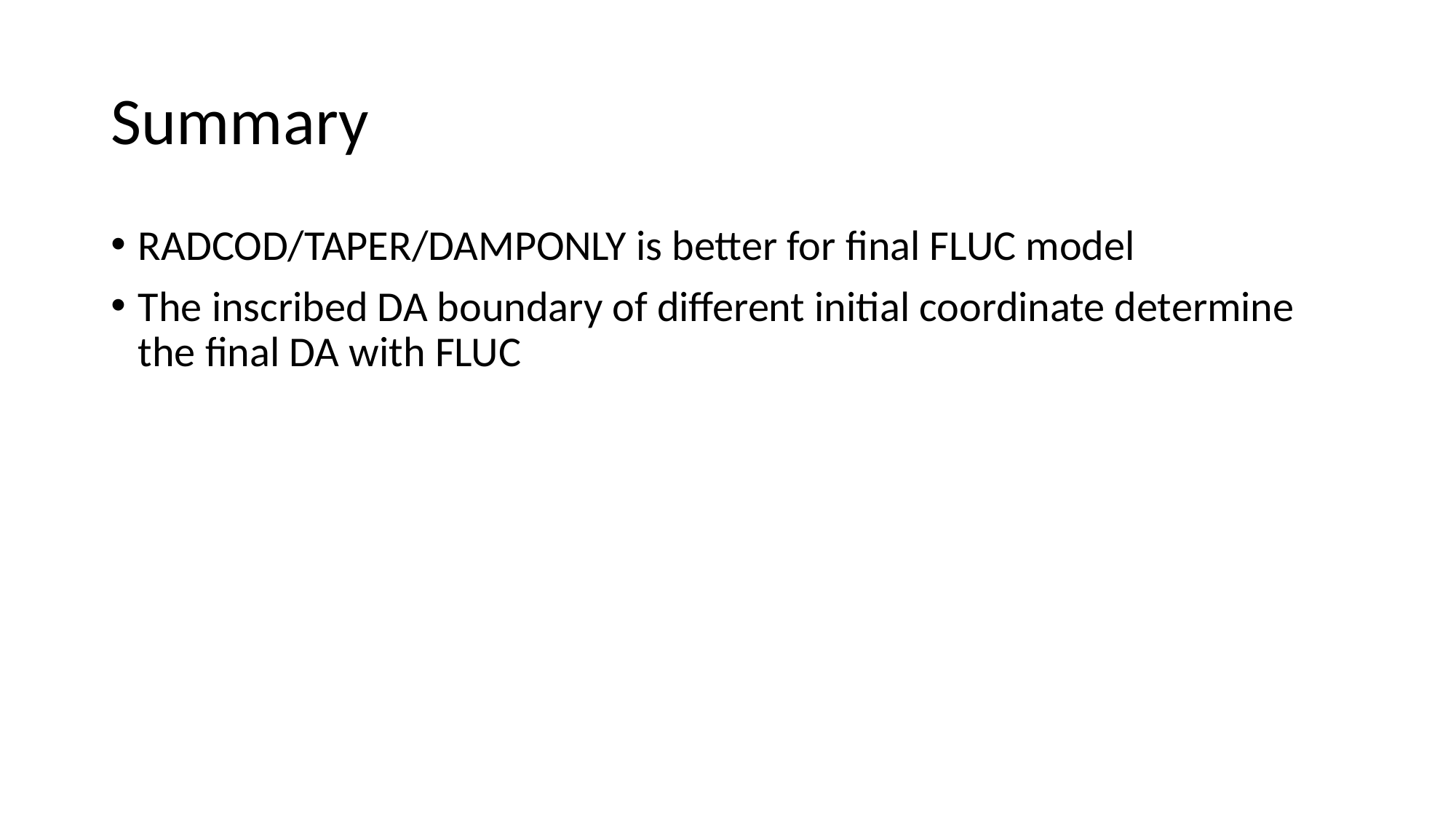

# Summary
RADCOD/TAPER/DAMPONLY is better for final FLUC model
The inscribed DA boundary of different initial coordinate determine the final DA with FLUC